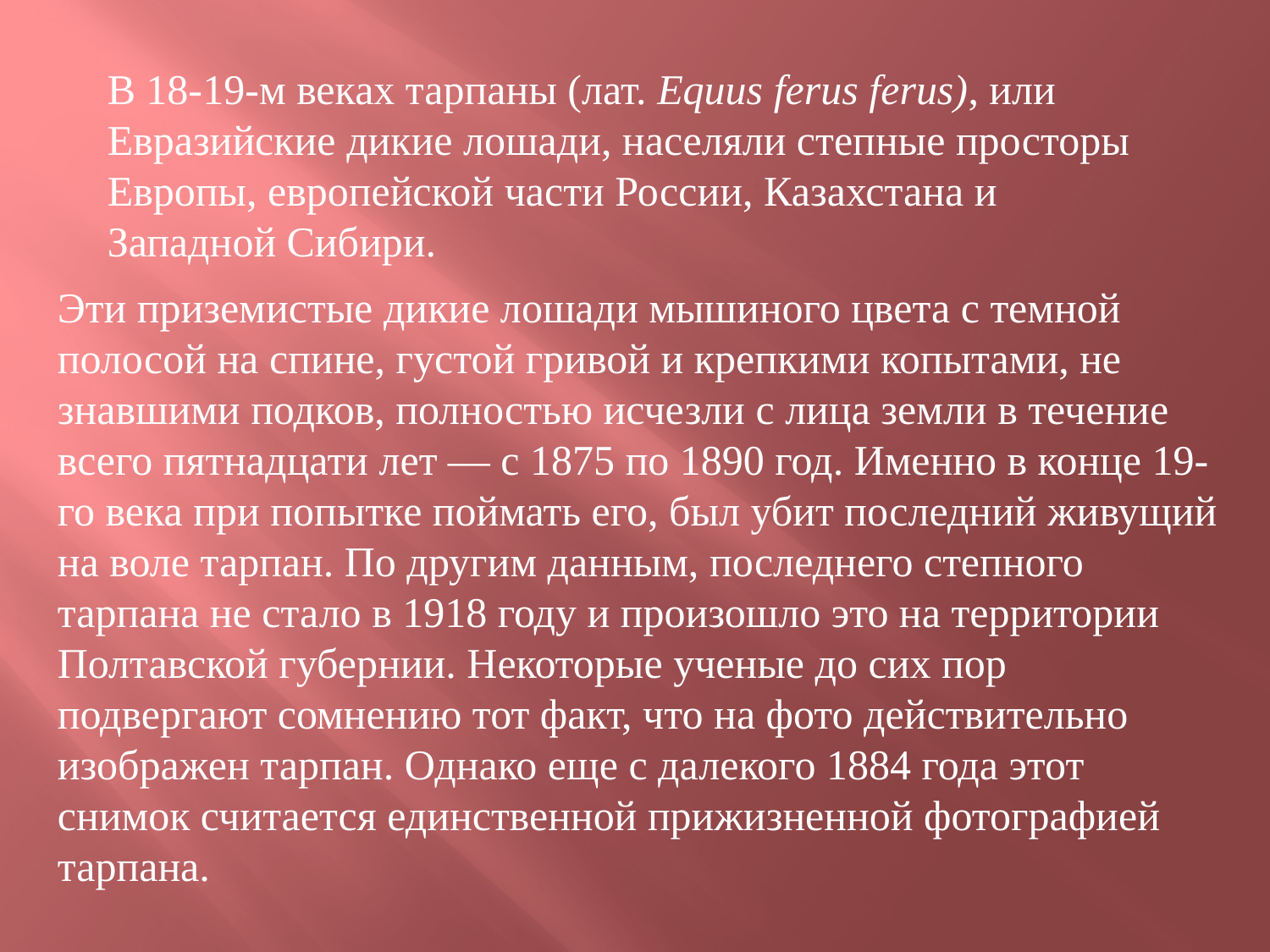

В 18-19-м веках тарпаны (лат. Equus ferus ferus), или Евразийские дикие лошади, населяли степные просторы Европы, европейской части России, Казахстана и Западной Сибири.
Эти приземистые дикие лошади мышиного цвета с темной полосой на спине, густой гривой и крепкими копытами, не знавшими подков, полностью исчезли с лица земли в течение всего пятнадцати лет — с 1875 по 1890 год. Именно в конце 19-го века при попытке поймать его, был убит последний живущий на воле тарпан. По другим данным, последнего степного тарпана не стало в 1918 году и произошло это на территории Полтавской губернии. Некоторые ученые до сих пор подвергают сомнению тот факт, что на фото действительно изображен тарпан. Однако еще с далекого 1884 года этот снимок считается единственной прижизненной фотографией тарпана.